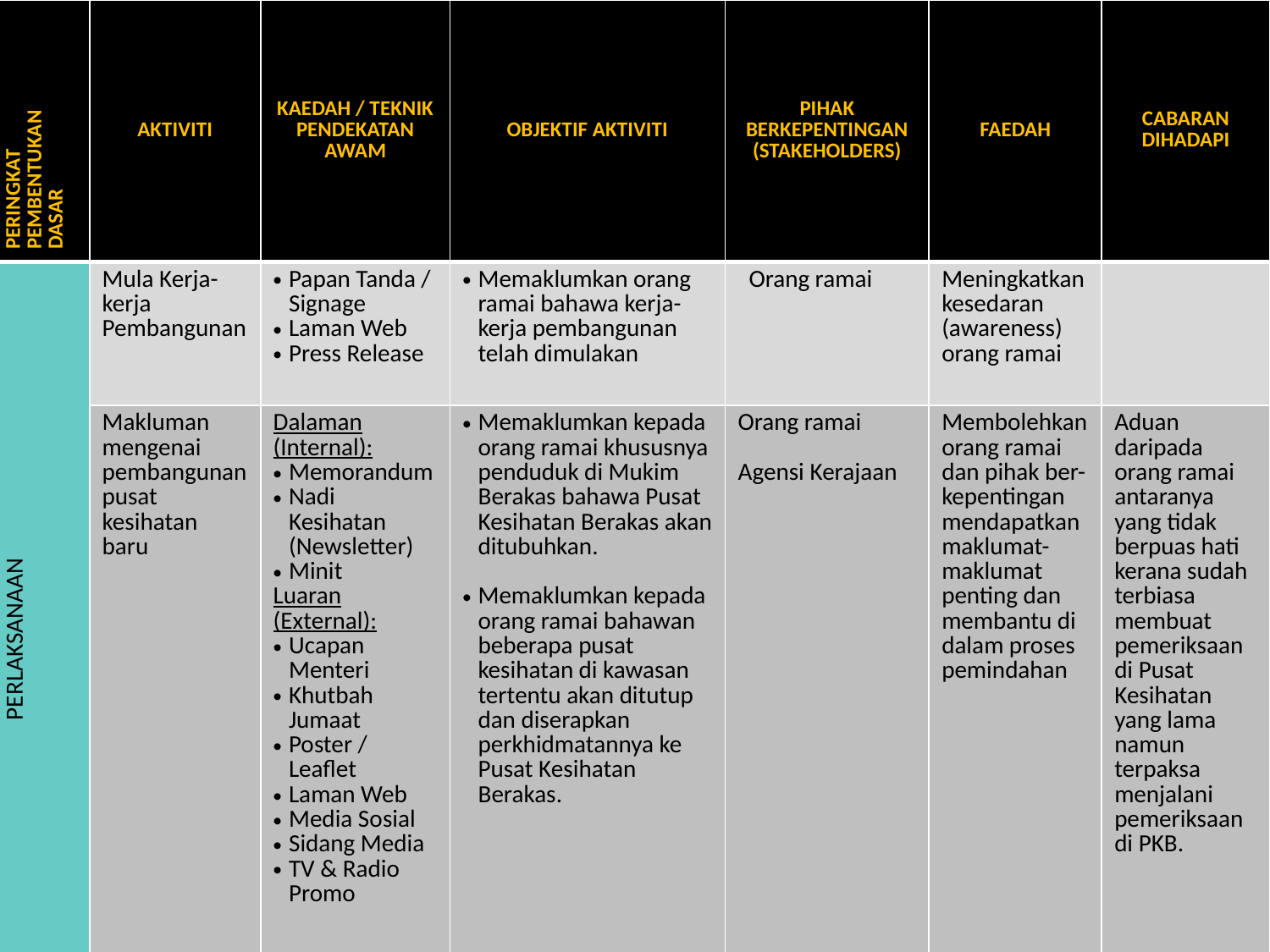

| PERINGKAT PEMBENTUKAN DASAR | AKTIVITI | KAEDAH / TEKNIK PENDEKATAN AWAM | OBJEKTIF AKTIVITI | PIHAK BERKEPENTINGAN (STAKEHOLDERS) | FAEDAH | CABARAN DIHADAPI |
| --- | --- | --- | --- | --- | --- | --- |
| PERLAKSANAAN | Mula Kerja-kerja Pembangunan | Papan Tanda / Signage Laman Web Press Release | Memaklumkan orang ramai bahawa kerja-kerja pembangunan telah dimulakan | Orang ramai | Meningkatkan kesedaran (awareness) orang ramai |  |
|  | Makluman mengenai pembangunan pusat kesihatan baru | Dalaman (Internal): Memorandum Nadi Kesihatan (Newsletter) Minit Luaran (External): Ucapan Menteri Khutbah Jumaat Poster / Leaflet Laman Web Media Sosial Sidang Media TV & Radio Promo | Memaklumkan kepada orang ramai khususnya penduduk di Mukim Berakas bahawa Pusat Kesihatan Berakas akan ditubuhkan. Memaklumkan kepada orang ramai bahawan beberapa pusat kesihatan di kawasan tertentu akan ditutup dan diserapkan perkhidmatannya ke Pusat Kesihatan Berakas. | Orang ramai Agensi Kerajaan | Membolehkan orang ramai dan pihak ber-kepentingan mendapatkan maklumat-maklumat penting dan membantu di dalam proses pemindahan | Aduan daripada orang ramai antaranya yang tidak berpuas hati kerana sudah terbiasa membuat pemeriksaan di Pusat Kesihatan yang lama namun terpaksa menjalani pemeriksaan di PKB. |